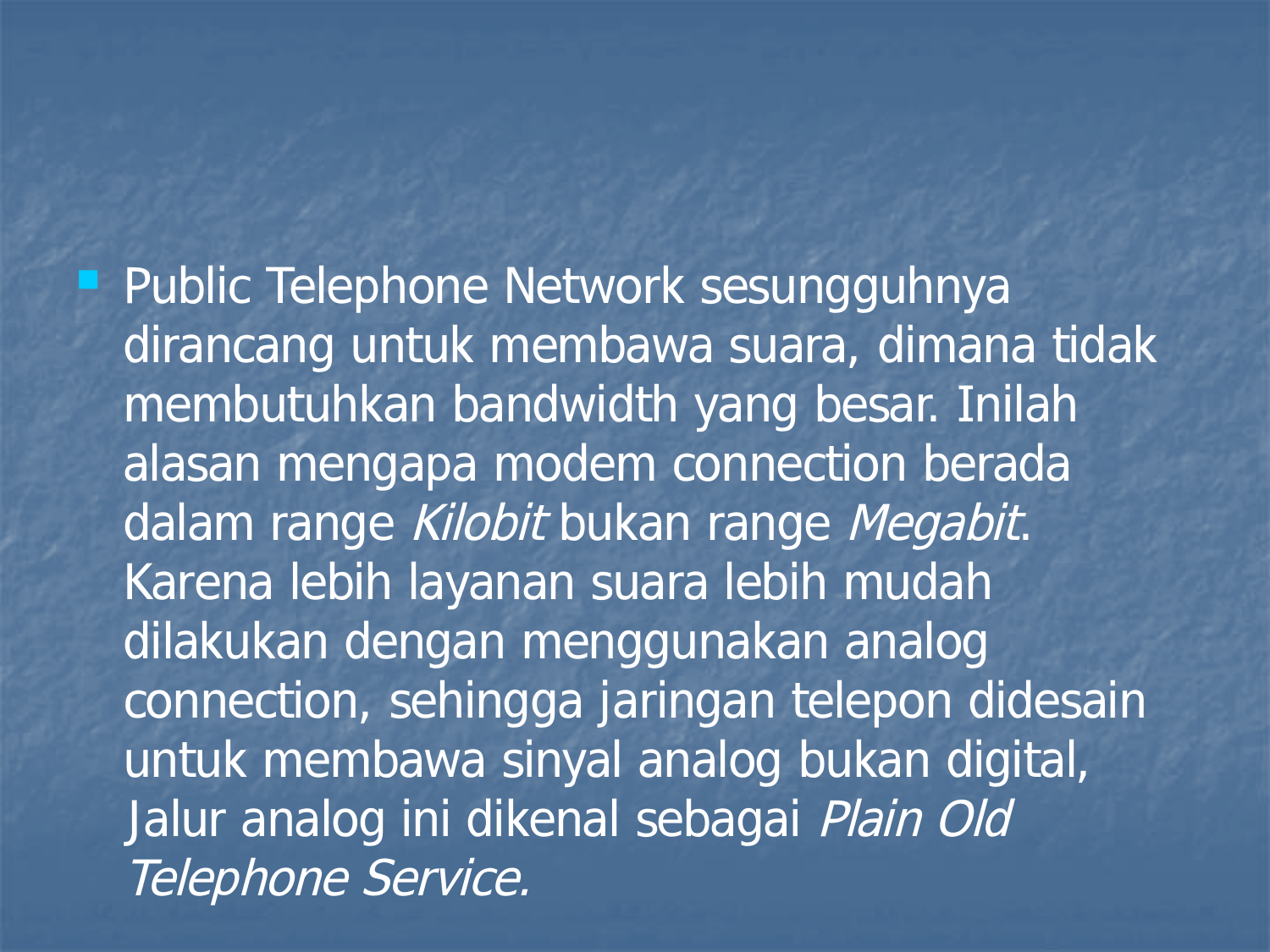

#
Public Telephone Network sesungguhnya dirancang untuk membawa suara, dimana tidak membutuhkan bandwidth yang besar. Inilah alasan mengapa modem connection berada dalam range Kilobit bukan range Megabit. Karena lebih layanan suara lebih mudah dilakukan dengan menggunakan analog connection, sehingga jaringan telepon didesain untuk membawa sinyal analog bukan digital, Jalur analog ini dikenal sebagai Plain Old Telephone Service.